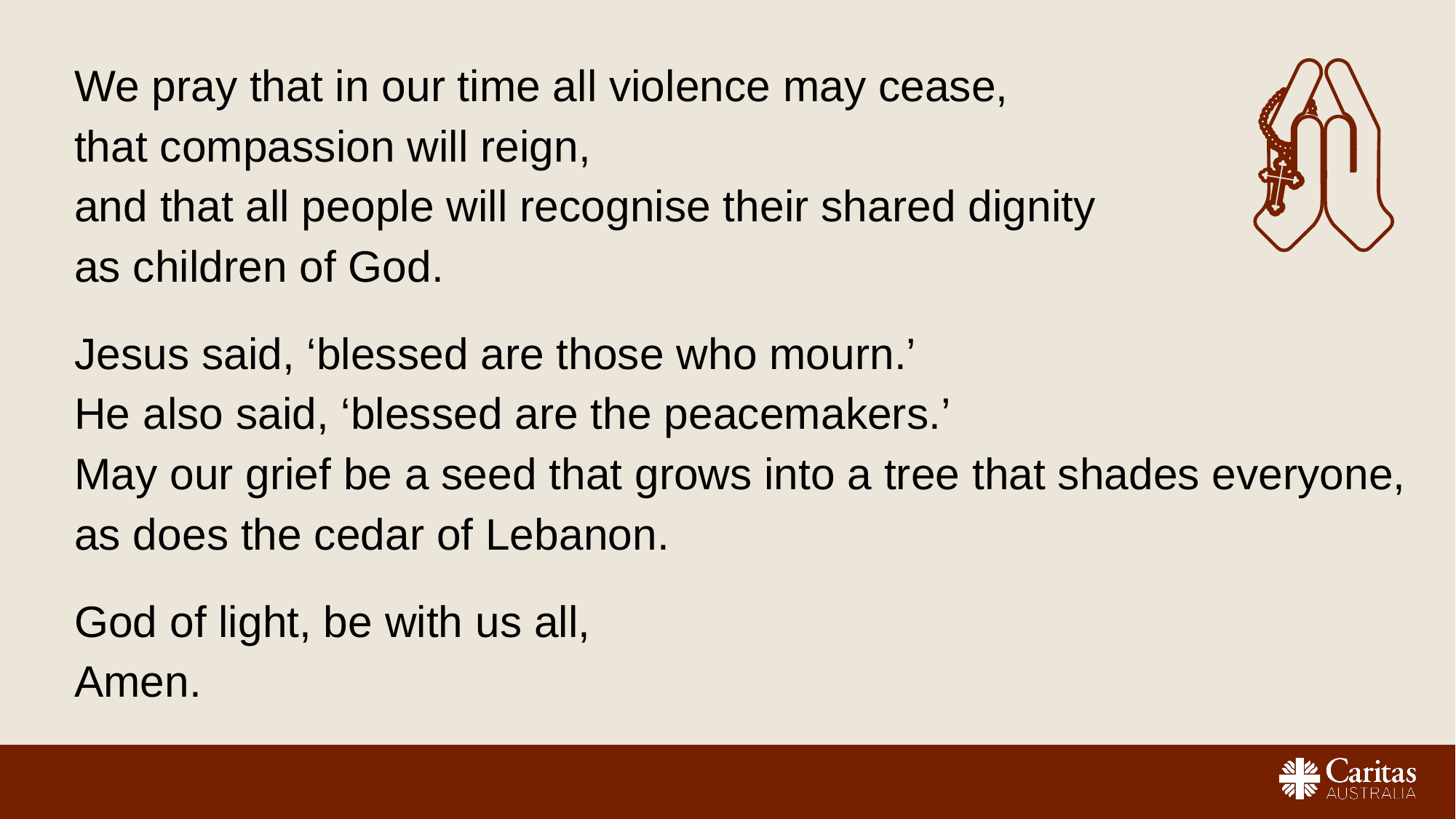

We pray that in our time all violence may cease,
that compassion will reign,
and that all people will recognise their shared dignity
as children of God.
Jesus said, ‘blessed are those who mourn.’
He also said, ‘blessed are the peacemakers.’
May our grief be a seed that grows into a tree that shades everyone,
as does the cedar of Lebanon.
God of light, be with us all,
Amen.